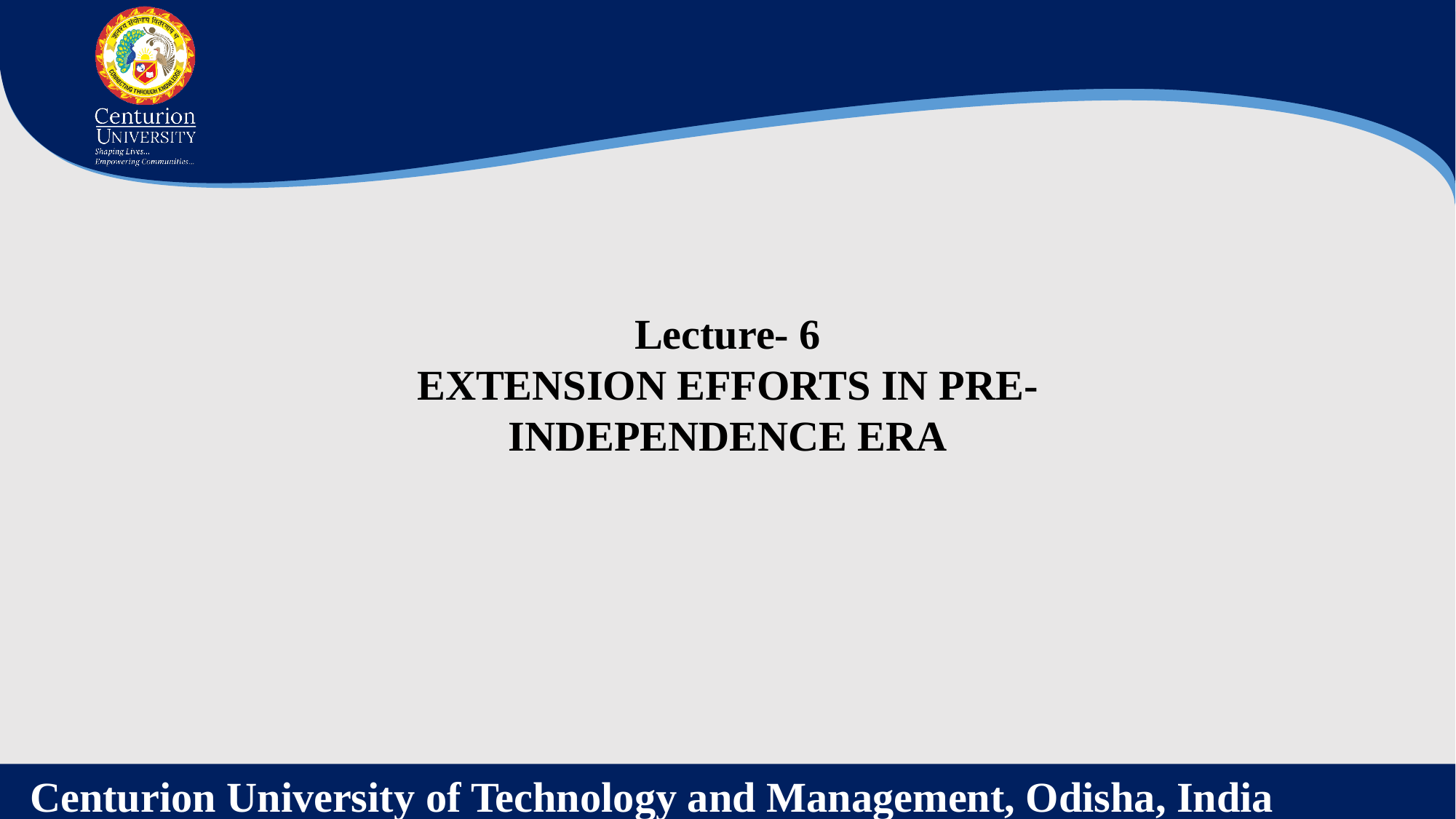

Lecture- 6
EXTENSION EFFORTS IN PRE-INDEPENDENCE ERA